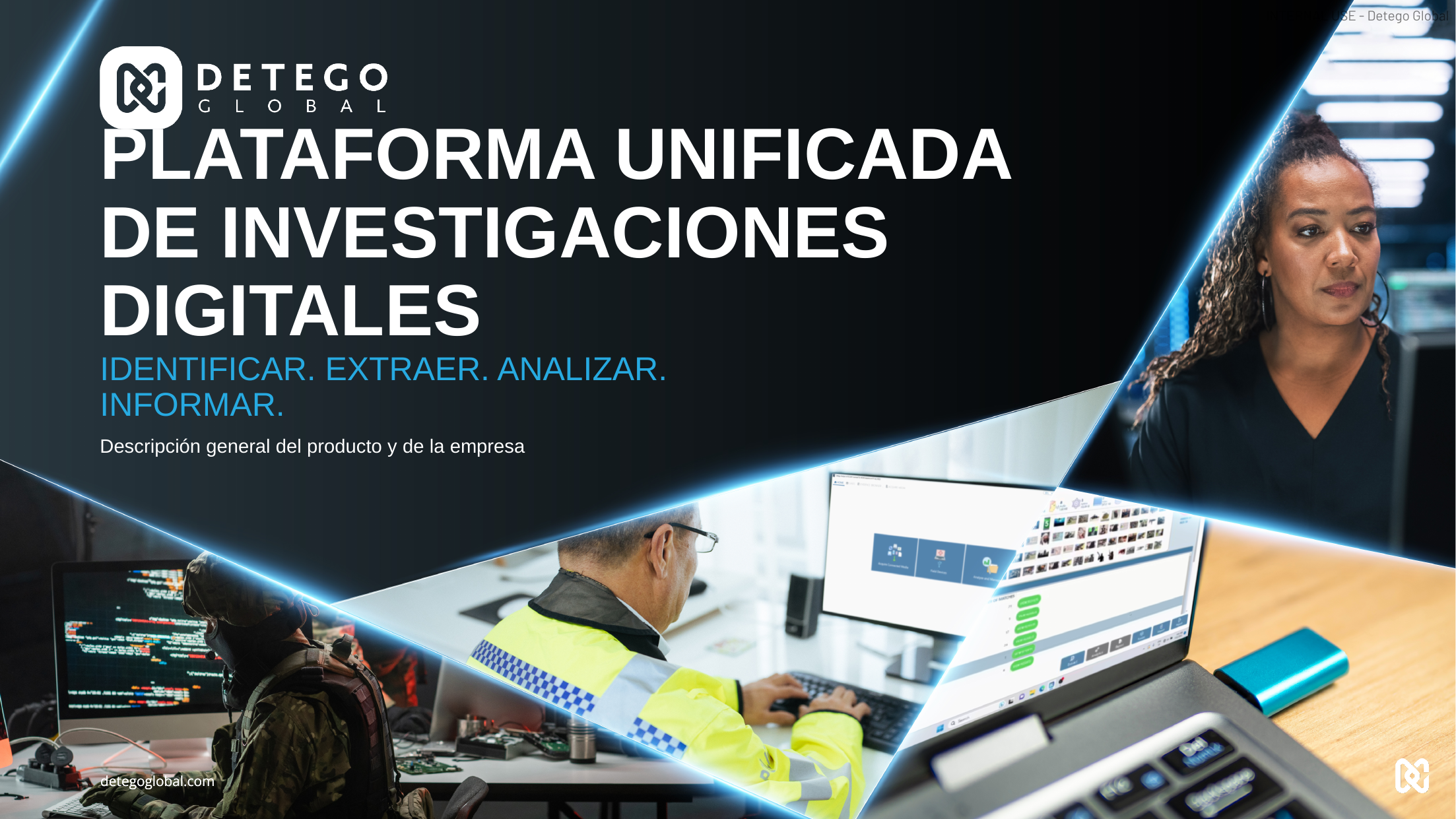

# PLATAFORMA UNIFICADA DE INVESTIGACIONES DIGITALES
IDENTIFICAR. EXTRAER. ANALIZAR. INFORMAR.
Descripción general del producto y de la empresa